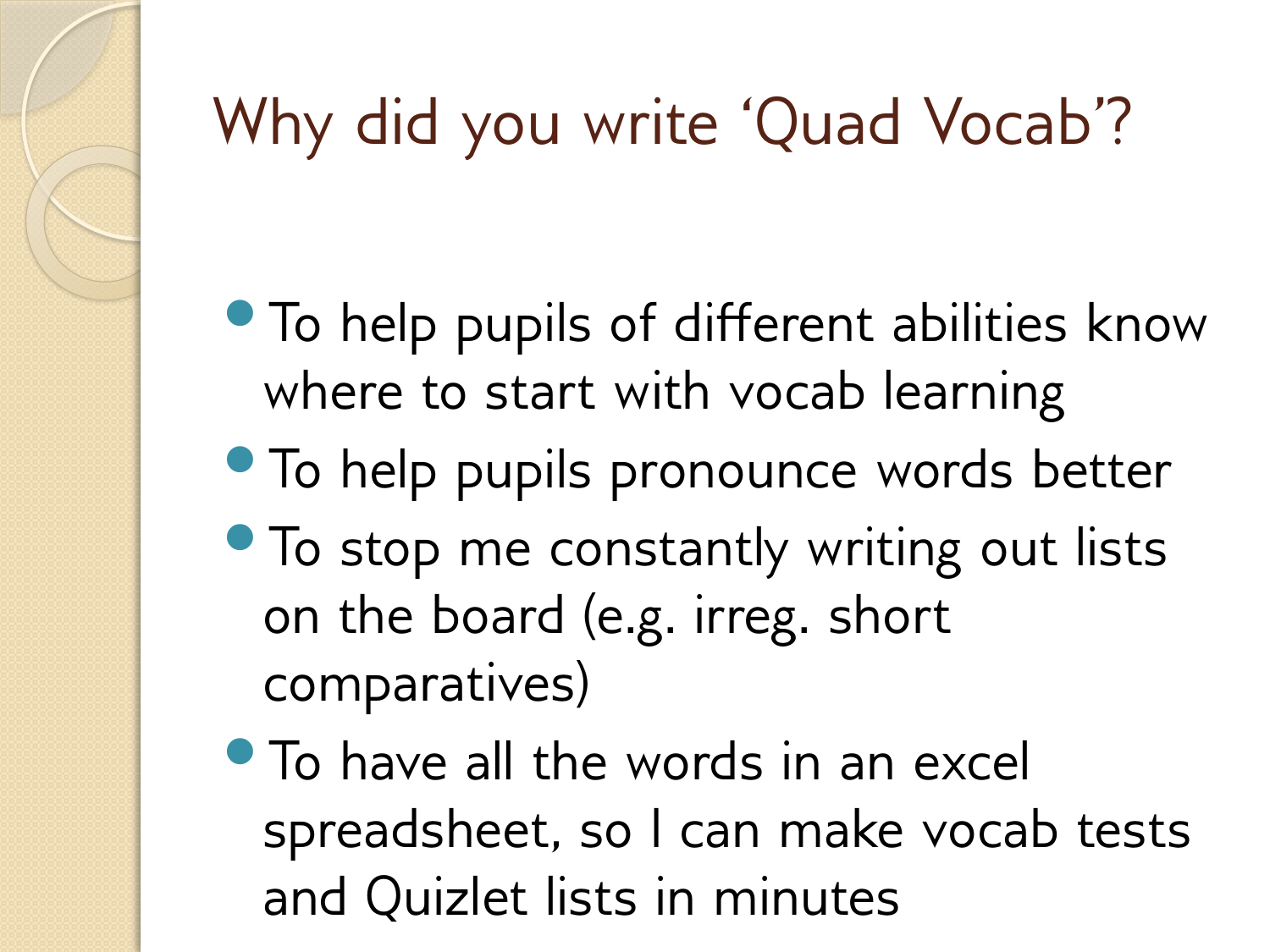

# Why did you write ‘Quad Vocab’?

To help pupils of different abilities know where to start with vocab learning
To help pupils pronounce words better
To stop me constantly writing out lists on the board (e.g. irreg. short comparatives)
To have all the words in an excel spreadsheet, so I can make vocab tests and Quizlet lists in minutes